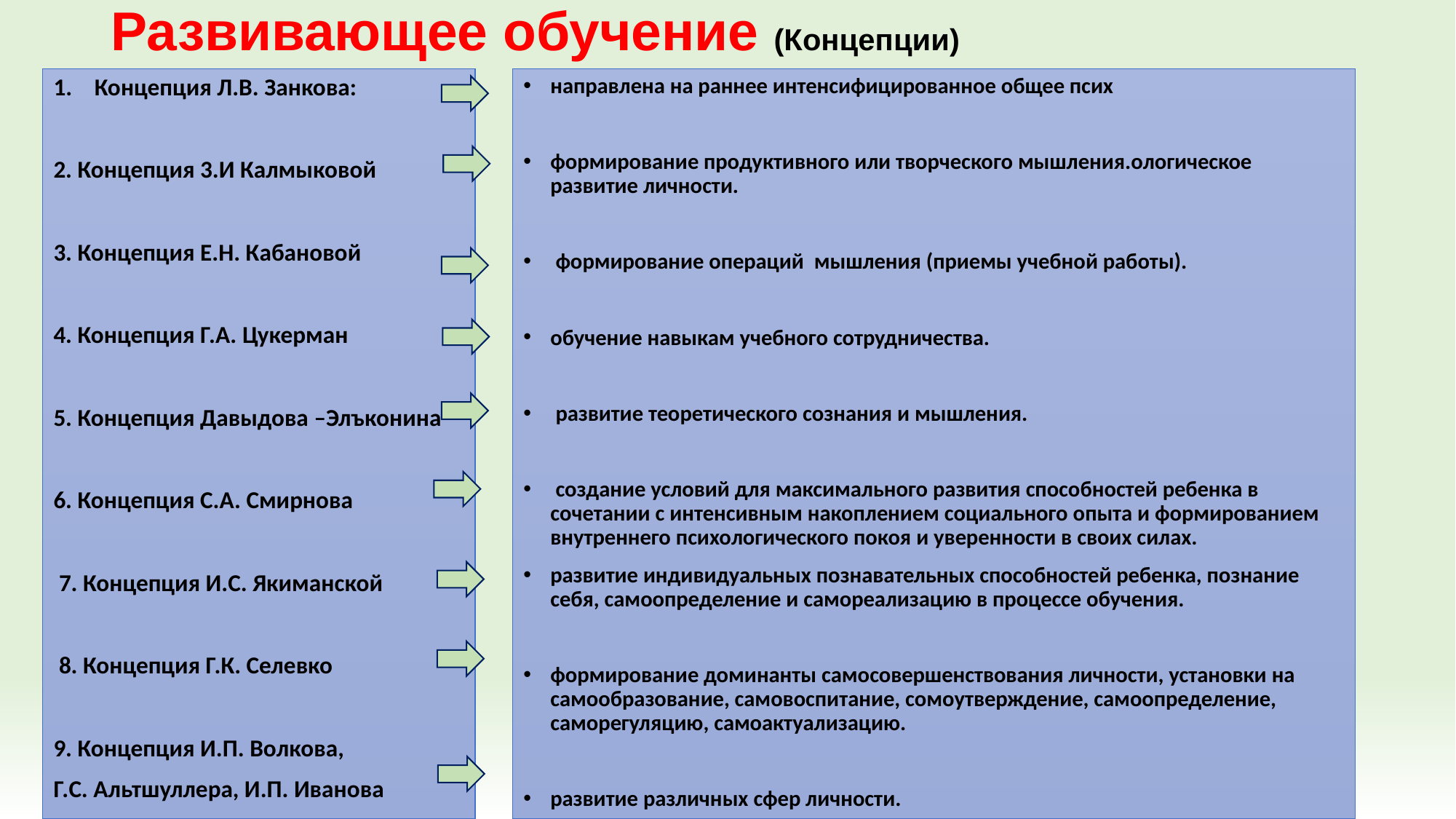

# Развивающее обучение (Концепции)
направлена на раннее интенсифицированное общее псих

формирование продуктивного или творческого мышления.ологическое развитие личности.

 формирование операций  мышления (приемы учебной работы).

обучение навыкам учебного сотрудничества.

 развитие теоретического сознания и мышления.

 создание условий для максимального развития способностей ребенка в сочетании с интенсивным накоплением социального опыта и формированием внутреннего психологического покоя и уверенности в своих силах.
развитие индивидуальных познавательных способностей ребенка, познание себя, самоопределение и самореализацию в процессе обучения.

формирование доминанты самосовершенствования личности, установки на самообразование, самовоспитание, сомоутверждение, самоопределение, саморегуляцию, самоактуализацию.

развитие различных сфер личности.

Концепция Л.В. Занкова:

2. Концепция 3.И Калмыковой

3. Концепция Е.Н. Кабановой

4. Концепция Г.А. Цукерман

5. Концепция Давыдова –Элъконина

6. Концепция С.А. Смирнова

 7. Концепция И.С. Якиманской

 8. Концепция Г.К. Селевко

9. Концепция И.П. Волкова,
Г.С. Альтшуллера, И.П. Иванова